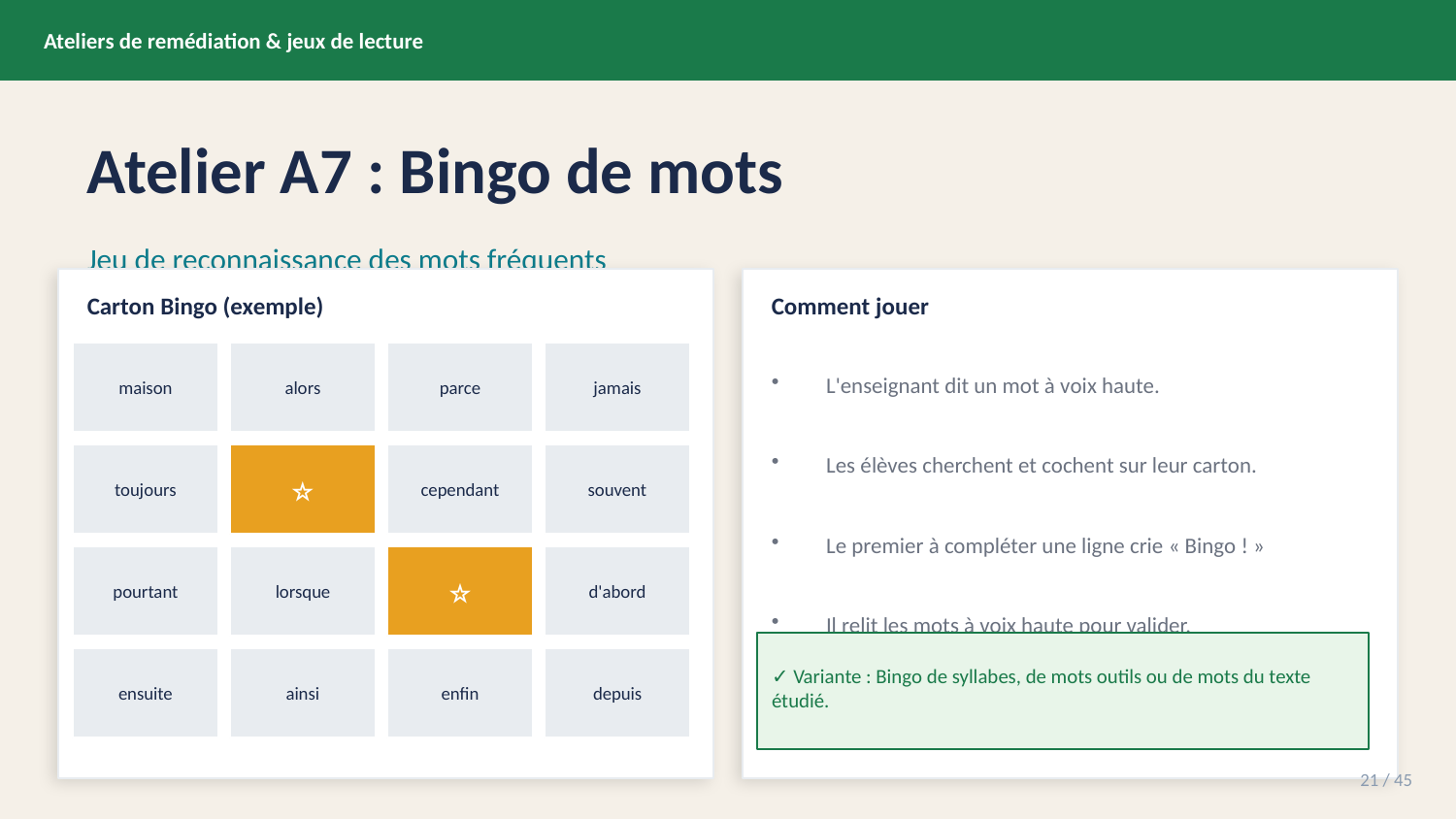

Ateliers de remédiation & jeux de lecture
Atelier A7 : Bingo de mots
Jeu de reconnaissance des mots fréquents

Carton Bingo (exemple)
Comment jouer

maison

alors

parce

jamais
L'enseignant dit un mot à voix haute.
Les élèves cherchent et cochent sur leur carton.

toujours

⭐

cependant

souvent
Le premier à compléter une ligne crie « Bingo ! »

pourtant

lorsque

⭐

d'abord
Il relit les mots à voix haute pour valider.

✓ Variante : Bingo de syllabes, de mots outils ou de mots du texte étudié.

ensuite

ainsi

enfin

depuis
21 / 45